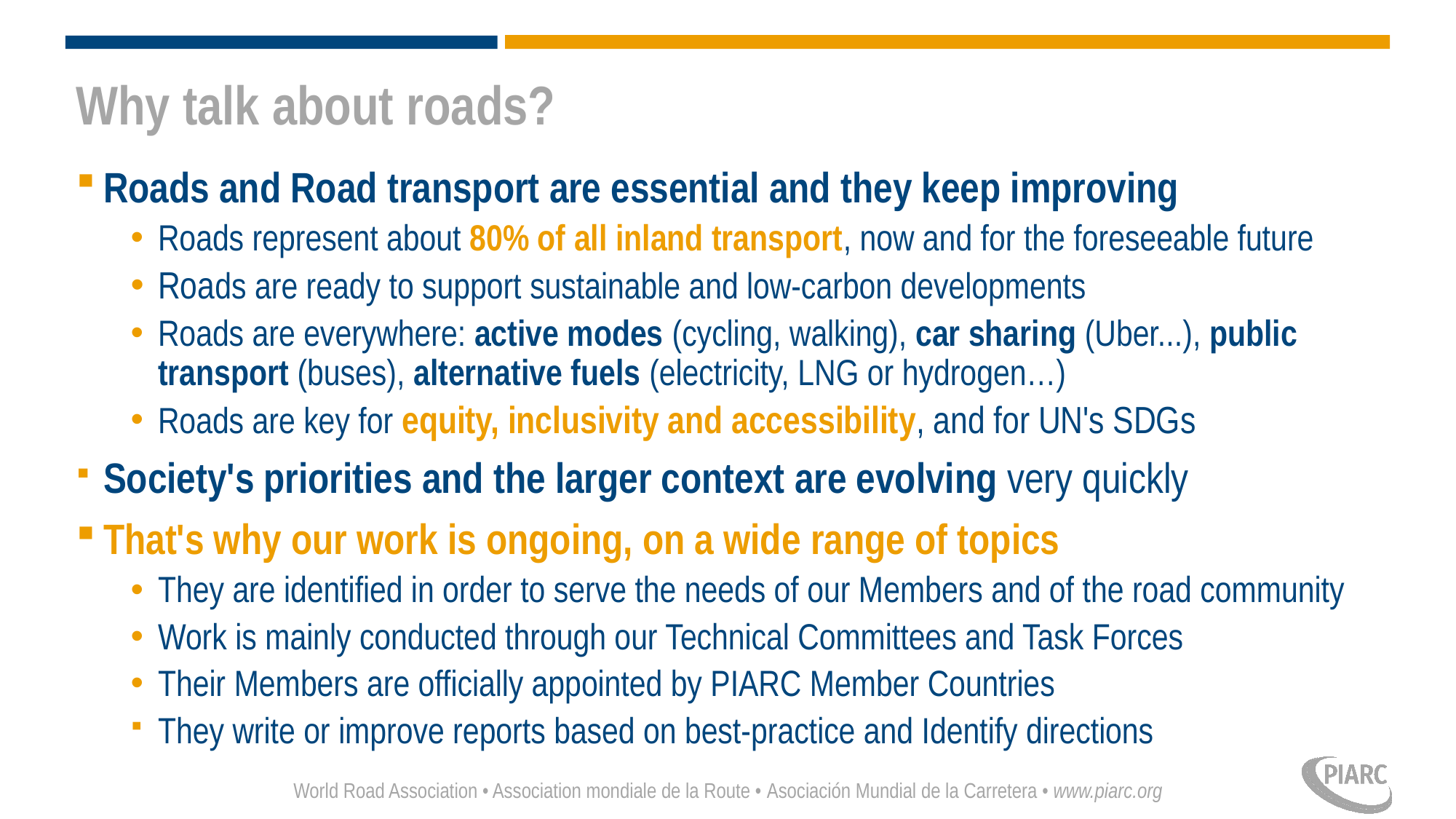

# Why talk about roads?
Roads and Road transport are essential and they keep improving
Roads represent about 80% of all inland transport, now and for the foreseeable future
Roads are ready to support sustainable and low-carbon developments
Roads are everywhere: active modes (cycling, walking), car sharing (Uber...), public transport (buses), alternative fuels (electricity, LNG or hydrogen…)
Roads are key for equity, inclusivity and accessibility, and for UN's SDGs
Society's priorities and the larger context are evolving very quickly
That's why our work is ongoing, on a wide range of topics
They are identified in order to serve the needs of our Members and of the road community
Work is mainly conducted through our Technical Committees and Task Forces
Their Members are officially appointed by PIARC Member Countries
They write or improve reports based on best-practice and Identify directions